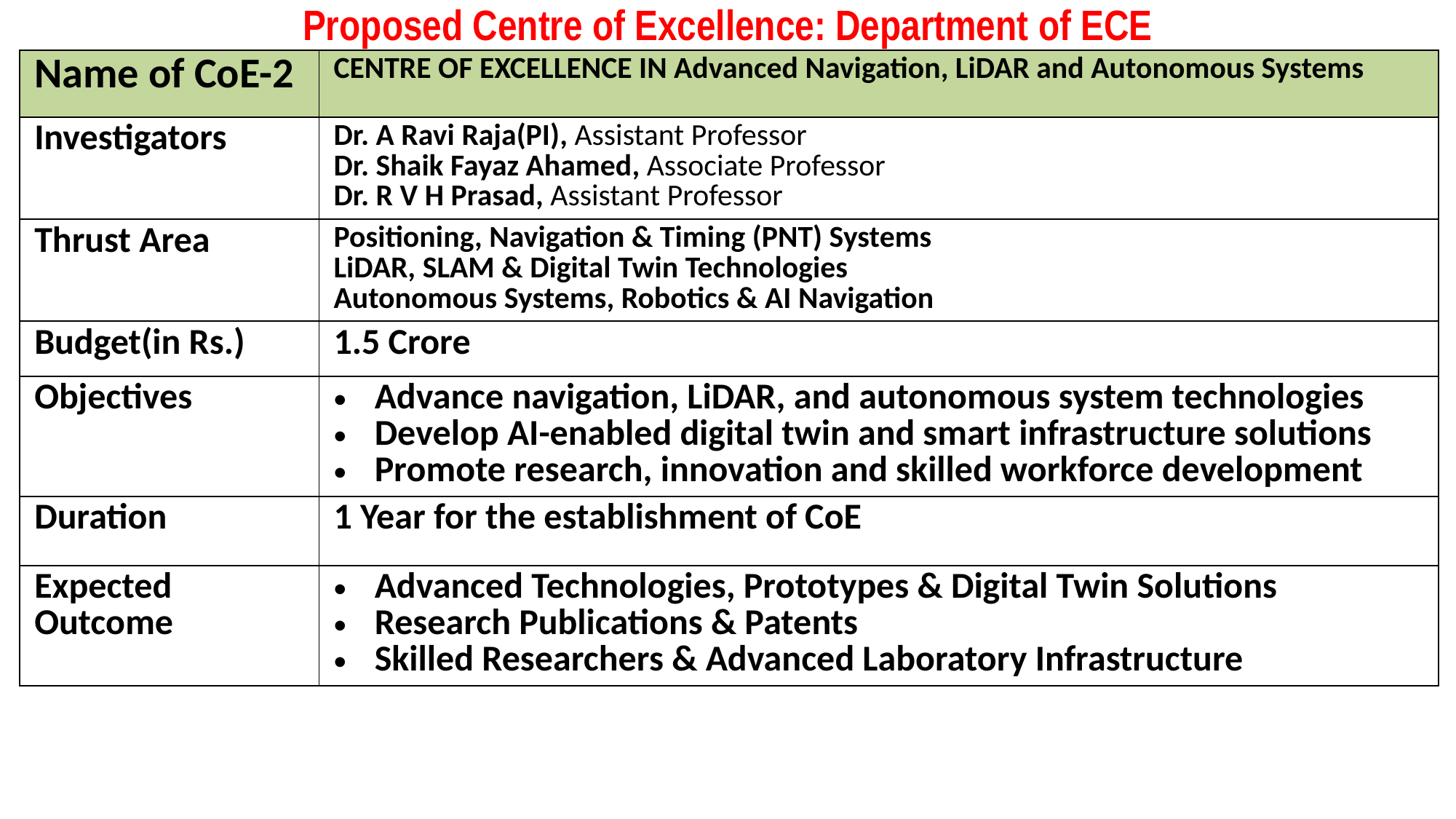

# Proposed Centre of Excellence: Department of ECE
| Name of CoE-2 | CENTRE OF EXCELLENCE IN Advanced Navigation, LiDAR and Autonomous Systems |
| --- | --- |
| Investigators | Dr. A Ravi Raja(PI), Assistant Professor Dr. Shaik Fayaz Ahamed, Associate Professor Dr. R V H Prasad, Assistant Professor |
| Thrust Area | Positioning, Navigation & Timing (PNT) Systems LiDAR, SLAM & Digital Twin Technologies Autonomous Systems, Robotics & AI Navigation |
| Budget(in Rs.) | 1.5 Crore |
| Objectives | Advance navigation, LiDAR, and autonomous system technologies Develop AI-enabled digital twin and smart infrastructure solutions Promote research, innovation and skilled workforce development |
| Duration | 1 Year for the establishment of CoE |
| Expected Outcome | Advanced Technologies, Prototypes & Digital Twin Solutions Research Publications & Patents Skilled Researchers & Advanced Laboratory Infrastructure |